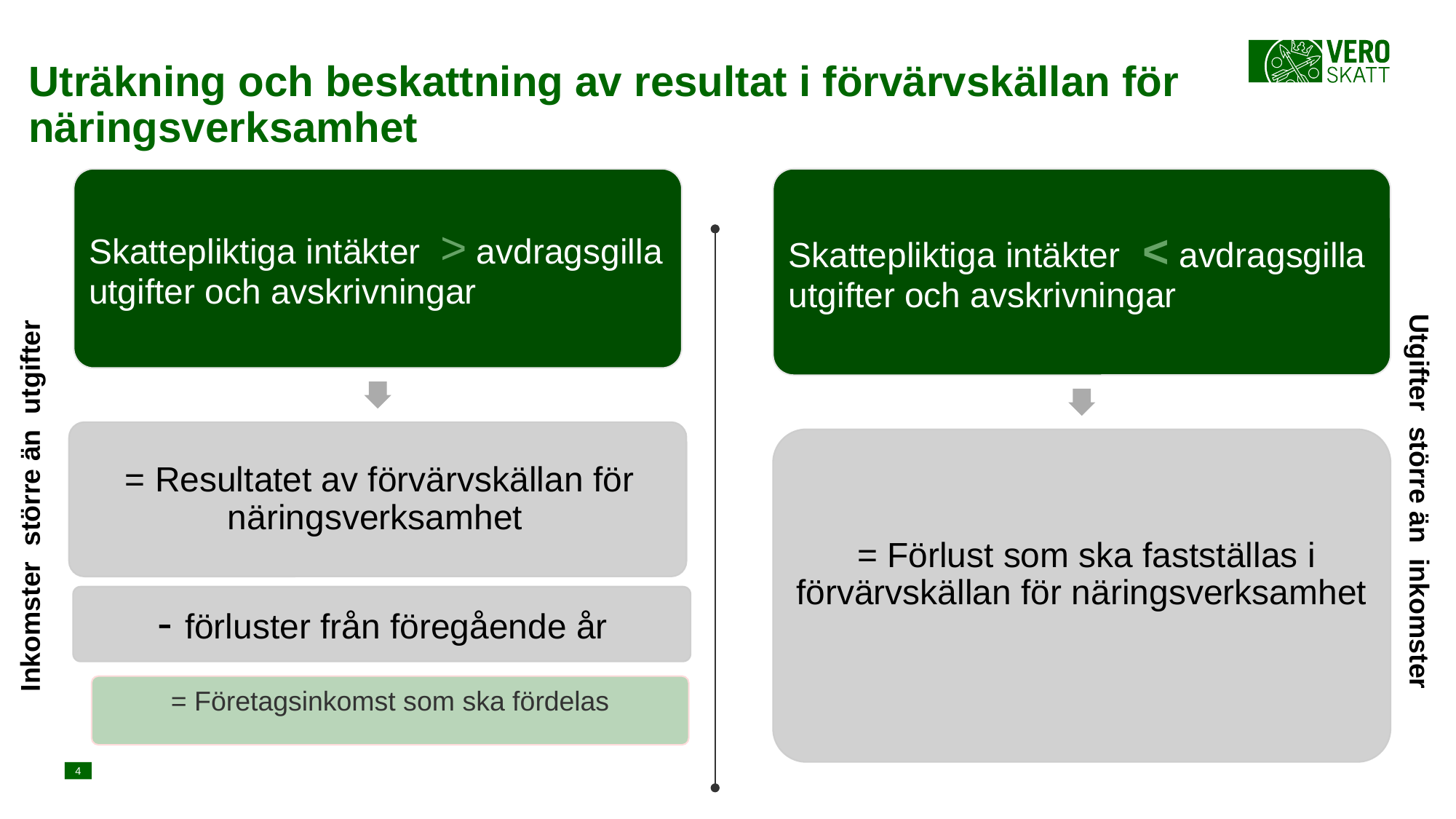

# Uträkning och beskattning av resultat i förvärvskällan för näringsverksamhet
Skattepliktiga intäkter  > avdragsgilla utgifter och avskrivningar
= Resultatet av förvärvskällan för näringsverksamhet
- förluster från föregående år
Skattepliktiga intäkter  < avdragsgilla utgifter och avskrivningar
= Förlust som ska fastställas i förvärvskällan för näringsverksamhet

Inkomster  större än  utgifter
Utgifter  större än  inkomster
= Företagsinkomst som ska fördelas
4